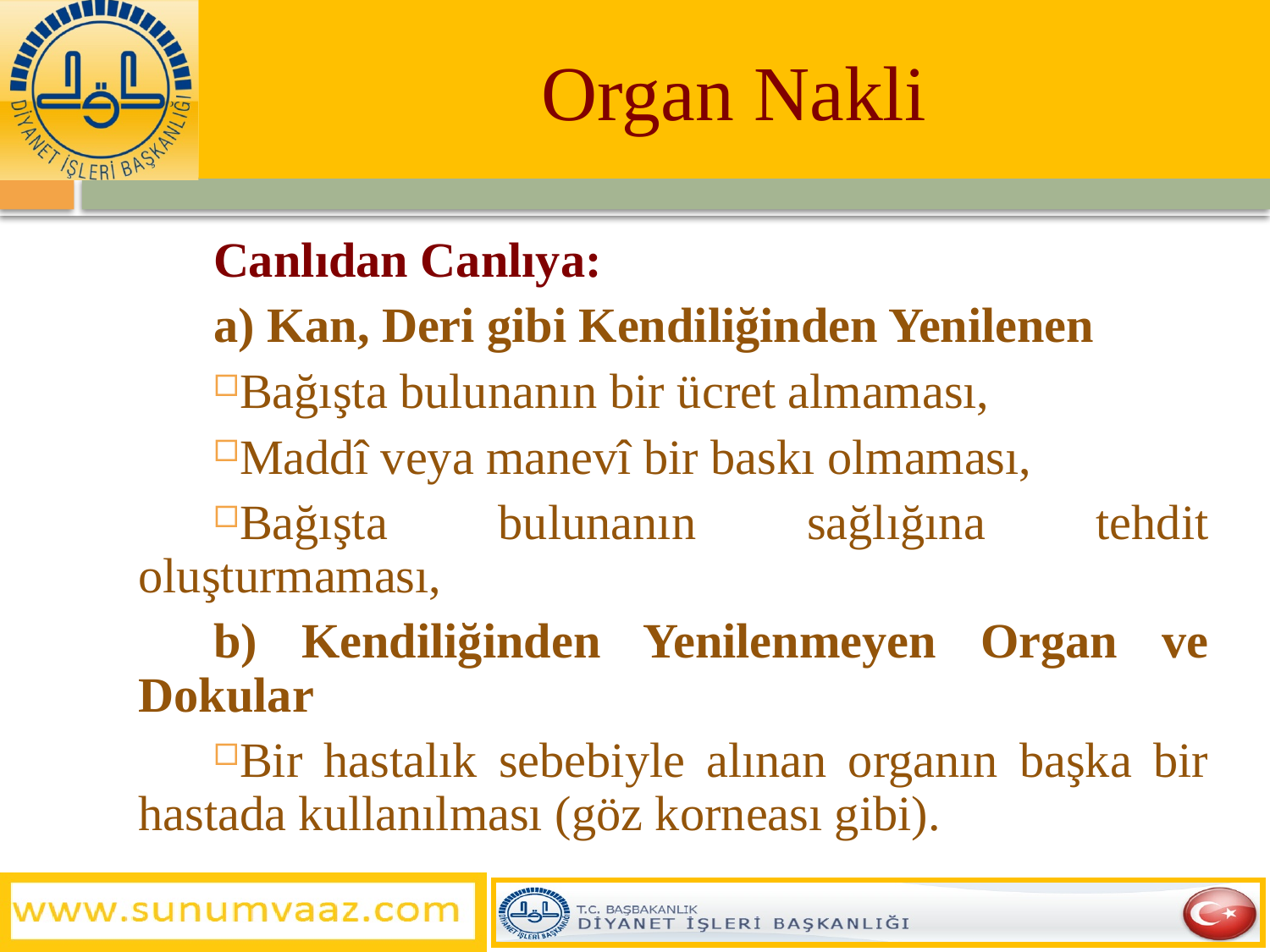

# Organ Nakli
Canlıdan Canlıya:
a) Kan, Deri gibi Kendiliğinden Yenilenen
Bağışta bulunanın bir ücret almaması,
Maddî veya manevî bir baskı olmaması,
Bağışta bulunanın sağlığına tehdit oluşturmaması,
b) Kendiliğinden Yenilenmeyen Organ ve Dokular
Bir hastalık sebebiyle alınan organın başka bir hastada kullanılması (göz korneası gibi).